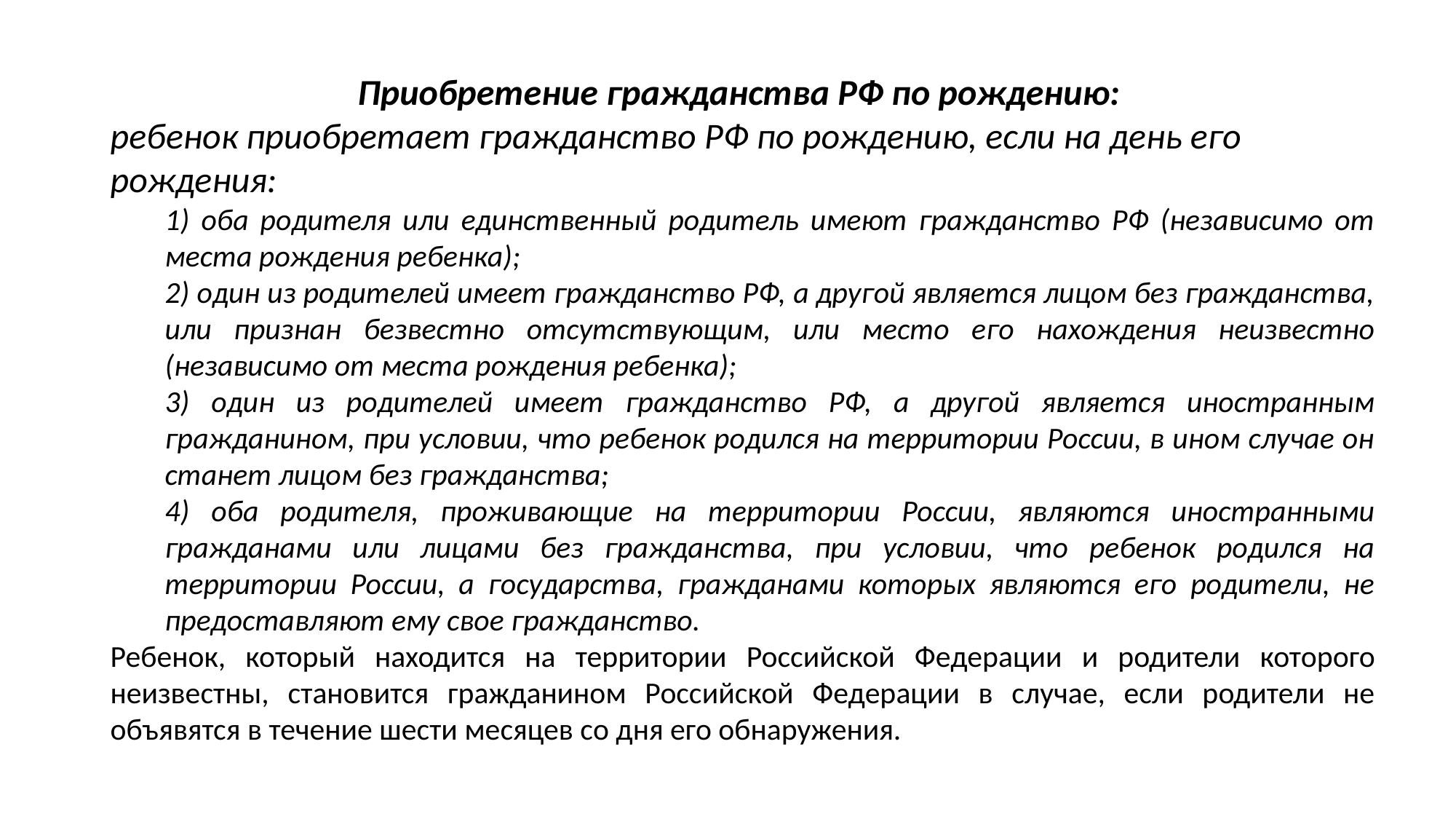

Приобретение гражданства РФ по рождению:
ребенок приобретает гражданство РФ по рождению, если на день его рождения:
1) оба родителя или единственный родитель имеют гражданство РФ (независимо от места рождения ребенка);
2) один из родителей имеет гражданство РФ, а другой является лицом без гражданства, или признан безвестно отсутствующим, или место его нахождения неизвестно (независимо от места рождения ребенка);
3) один из родителей имеет гражданство РФ, а другой является иностранным гражданином, при условии, что ребенок родился на территории России, в ином случае он станет лицом без гражданства;
4) оба родителя, проживающие на территории России, являются иностранными гражданами или лицами без гражданства, при условии, что ребенок родился на территории России, а государства, гражданами которых являются его родители, не предоставляют ему свое гражданство.
Ребенок, который находится на территории Российской Федерации и родители которого неизвестны, становится гражданином Российской Федерации в случае, если родители не объявятся в течение шести месяцев со дня его обнаружения.